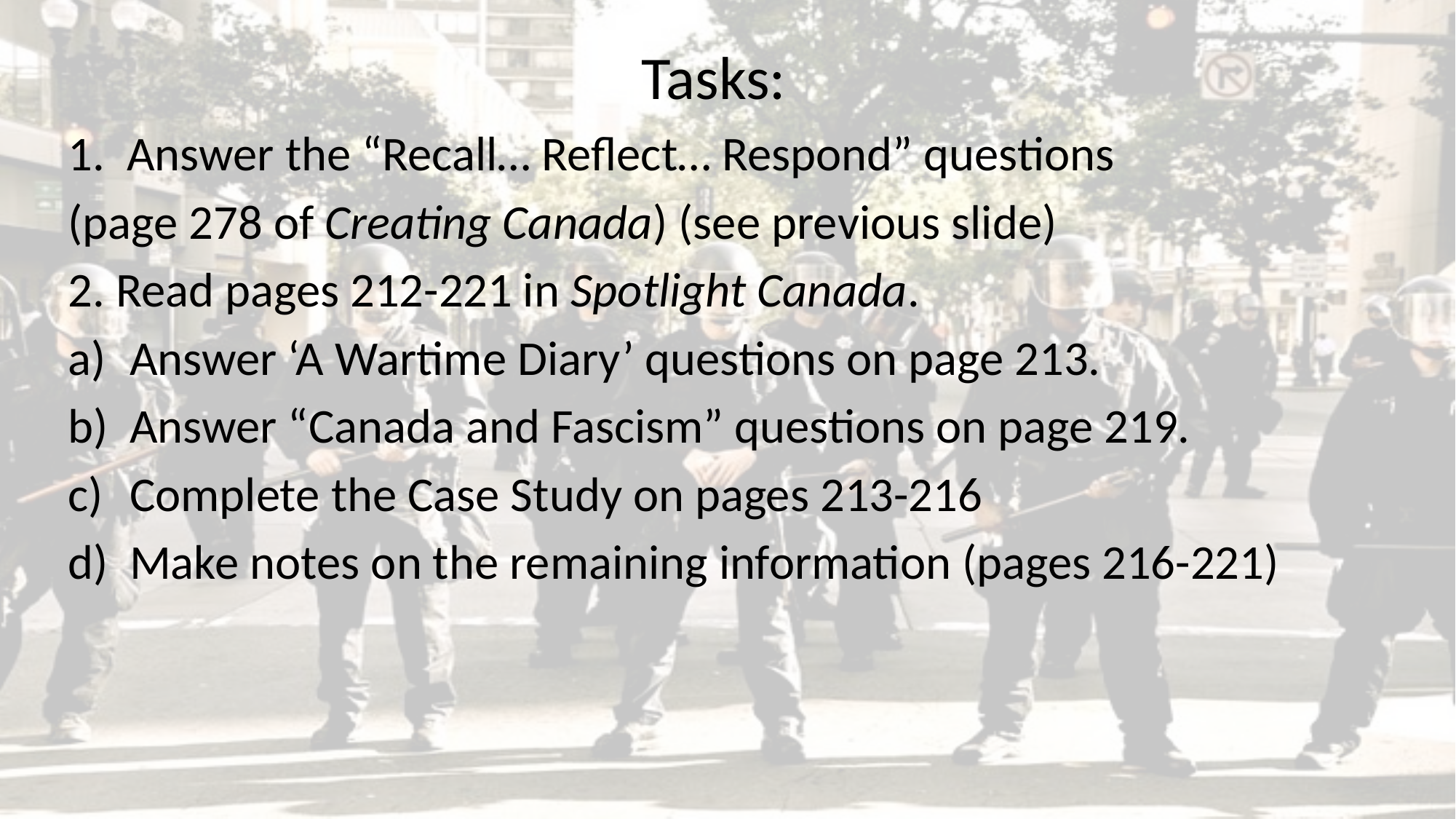

# Tasks:
1.  Answer the “Recall… Reflect… Respond” questions
(page 278 of Creating Canada) (see previous slide)
2. Read pages 212-221 in Spotlight Canada.
Answer ‘A Wartime Diary’ questions on page 213.
Answer “Canada and Fascism” questions on page 219.
Complete the Case Study on pages 213-216
Make notes on the remaining information (pages 216-221)